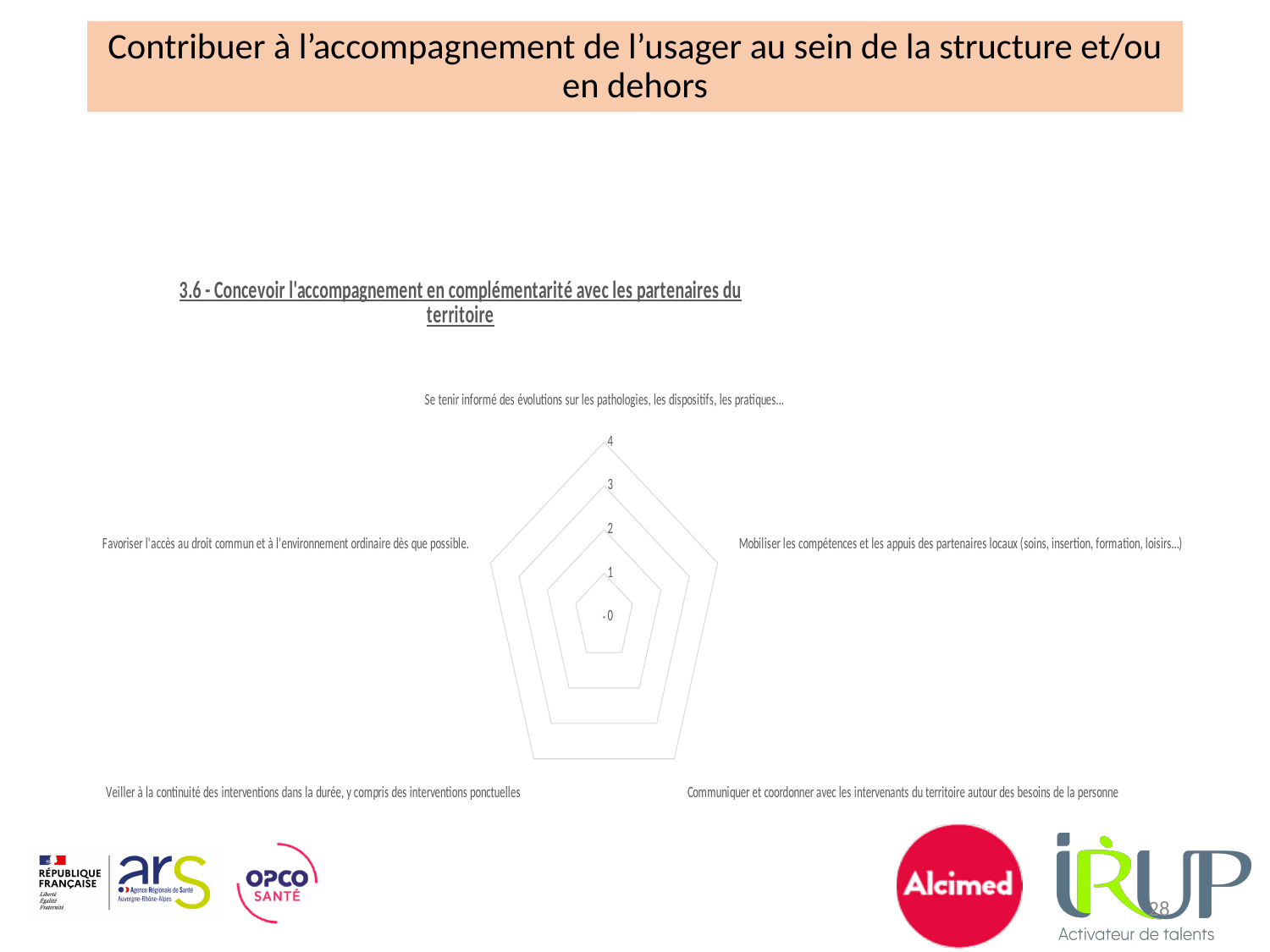

# Contribuer à l’accompagnement de l’usager au sein de la structure et/ou en dehors

### Chart: 3.6 - Concevoir l'accompagnement en complémentarité avec les partenaires du territoire

| Category | 3.6 - Concevoir l'accompagnement en complémentarité avec les partenaires du territoire |
|---|---|
| Se tenir informé des évolutions sur les pathologies, les dispositifs, les pratiques… | None |
| Mobiliser les compétences et les appuis des partenaires locaux (soins, insertion, formation, loisirs…) | None |
| Communiquer et coordonner avec les intervenants du territoire autour des besoins de la personne | None |
| Veiller à la continuité des interventions dans la durée, y compris des interventions ponctuelles | None |
| Favoriser l'accès au droit commun et à l'environnement ordinaire dès que possible. | None |
28